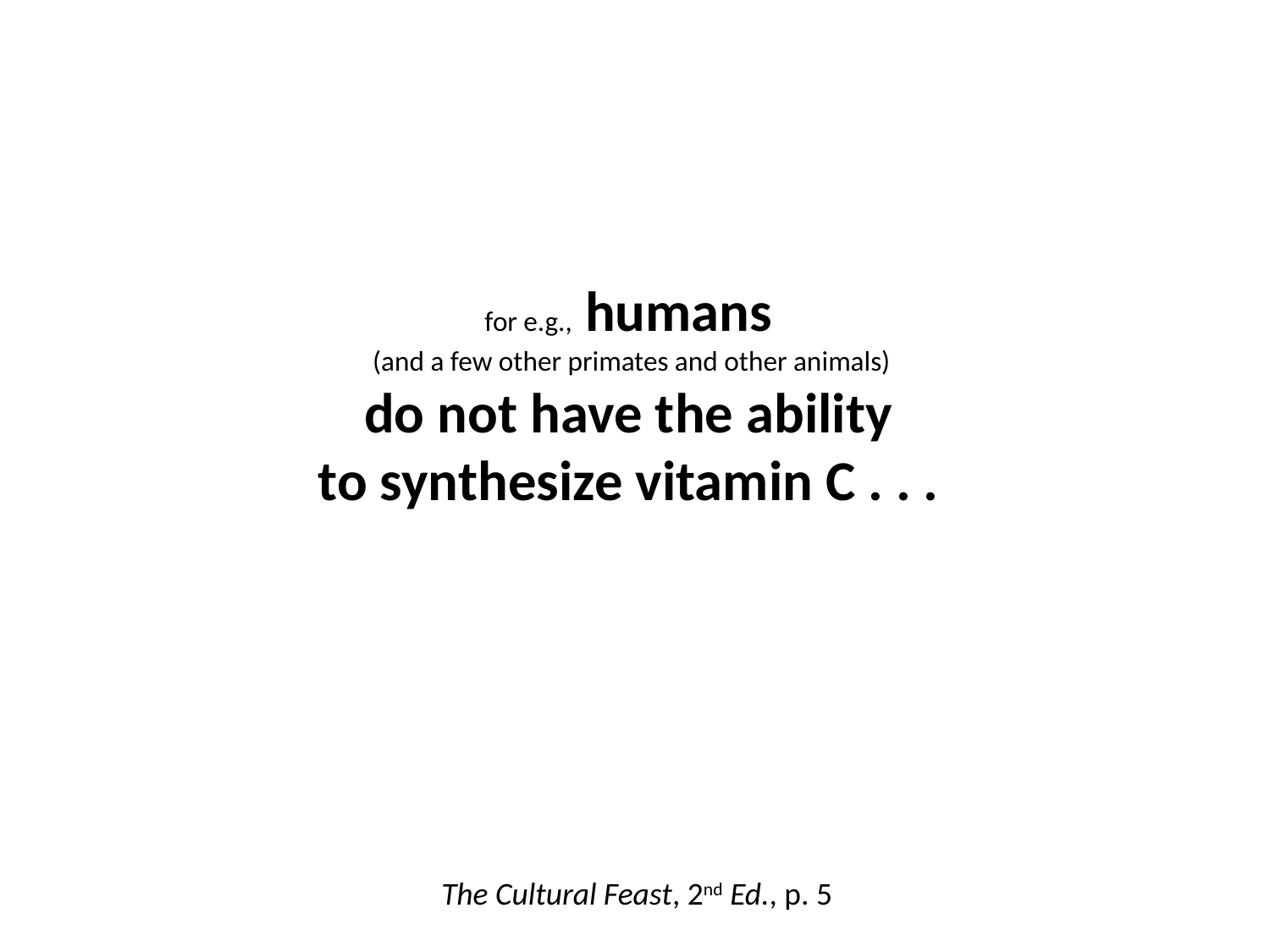

for e.g., humans
(and a few other primates and other animals)
do not have the ability
to synthesize vitamin C . . .

probably due to a mutation that changed the enzyme synthesizing
ascorbic acid (vitamin C)
from blood sugar (glucose)
(more on enzymes with “Human Nutrient Needs”)
The Cultural Feast, 2nd Ed., p. 5